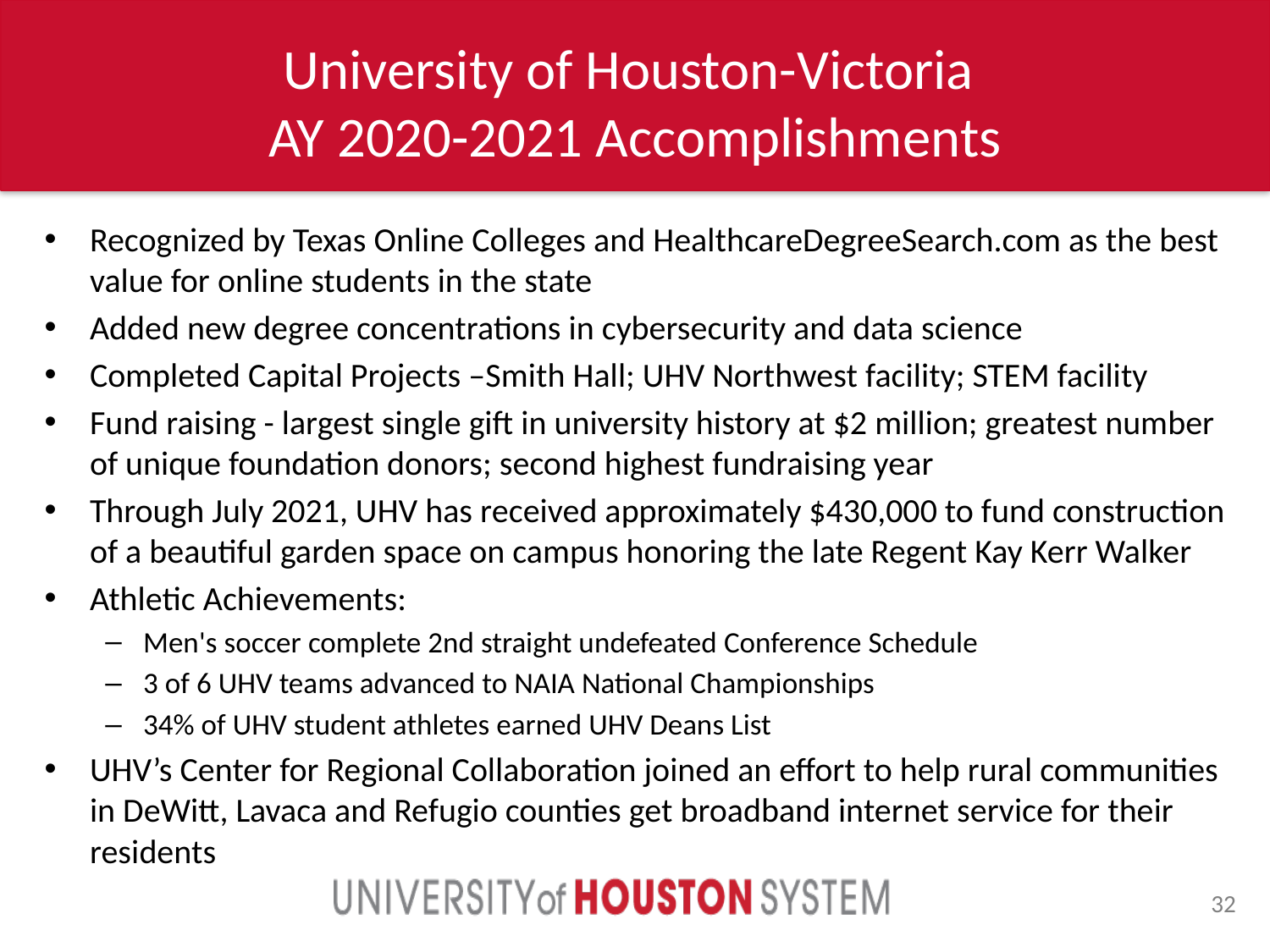

University of Houston-Victoria
AY 2020-2021 Accomplishments
Recognized by Texas Online Colleges and HealthcareDegreeSearch.com as the best value for online students in the state
Added new degree concentrations in cybersecurity and data science
Completed Capital Projects –Smith Hall; UHV Northwest facility; STEM facility
Fund raising - largest single gift in university history at $2 million; greatest number of unique foundation donors; second highest fundraising year
Through July 2021, UHV has received approximately $430,000 to fund construction of a beautiful garden space on campus honoring the late Regent Kay Kerr Walker
Athletic Achievements:
Men's soccer complete 2nd straight undefeated Conference Schedule
3 of 6 UHV teams advanced to NAIA National Championships
34% of UHV student athletes earned UHV Deans List
UHV’s Center for Regional Collaboration joined an effort to help rural communities in DeWitt, Lavaca and Refugio counties get broadband internet service for their residents

32